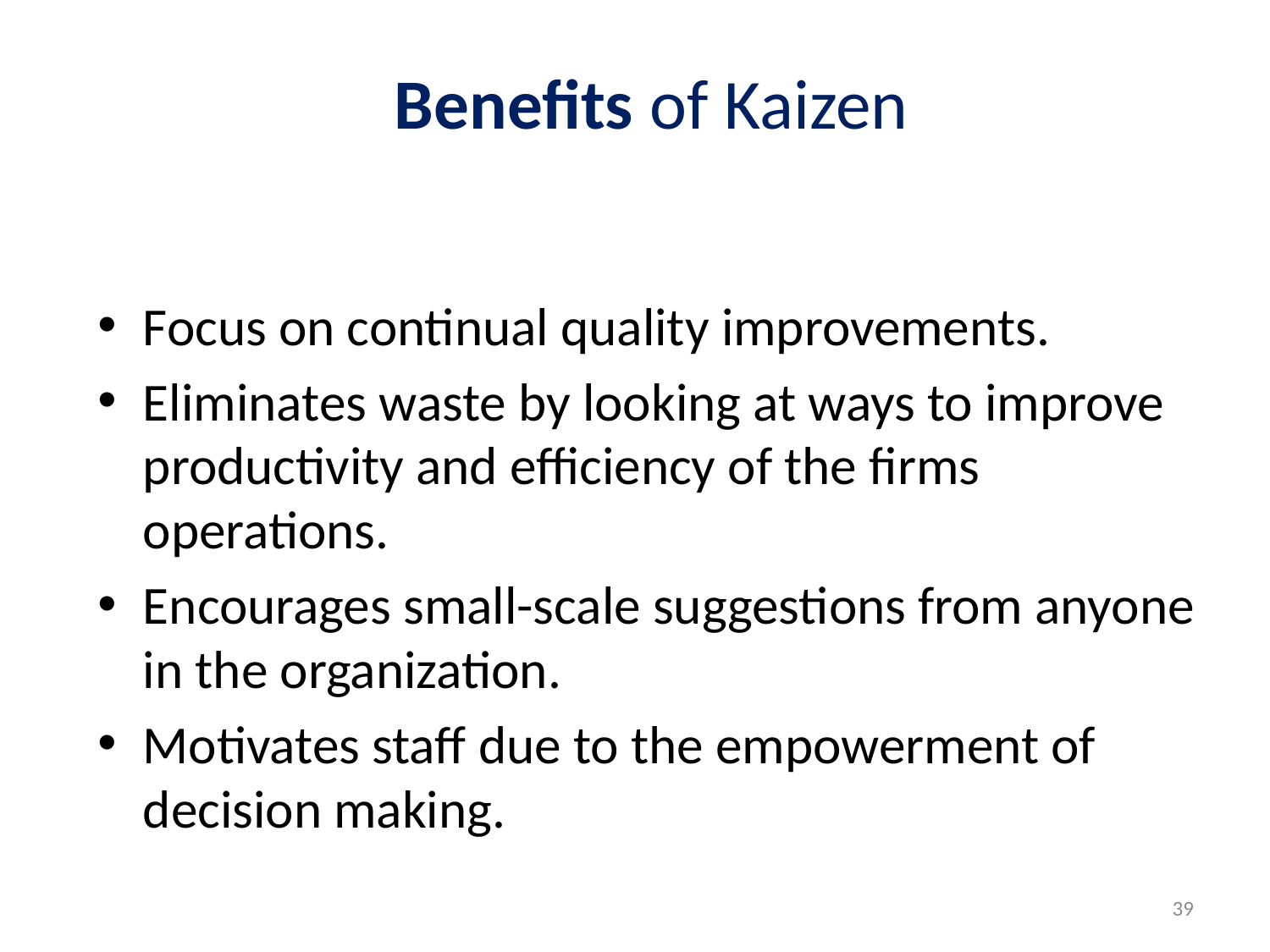

# Benefits of Kaizen
Focus on continual quality improvements.
Eliminates waste by looking at ways to improve productivity and efficiency of the firms operations.
Encourages small-scale suggestions from anyone in the organization.
Motivates staff due to the empowerment of decision making.
39